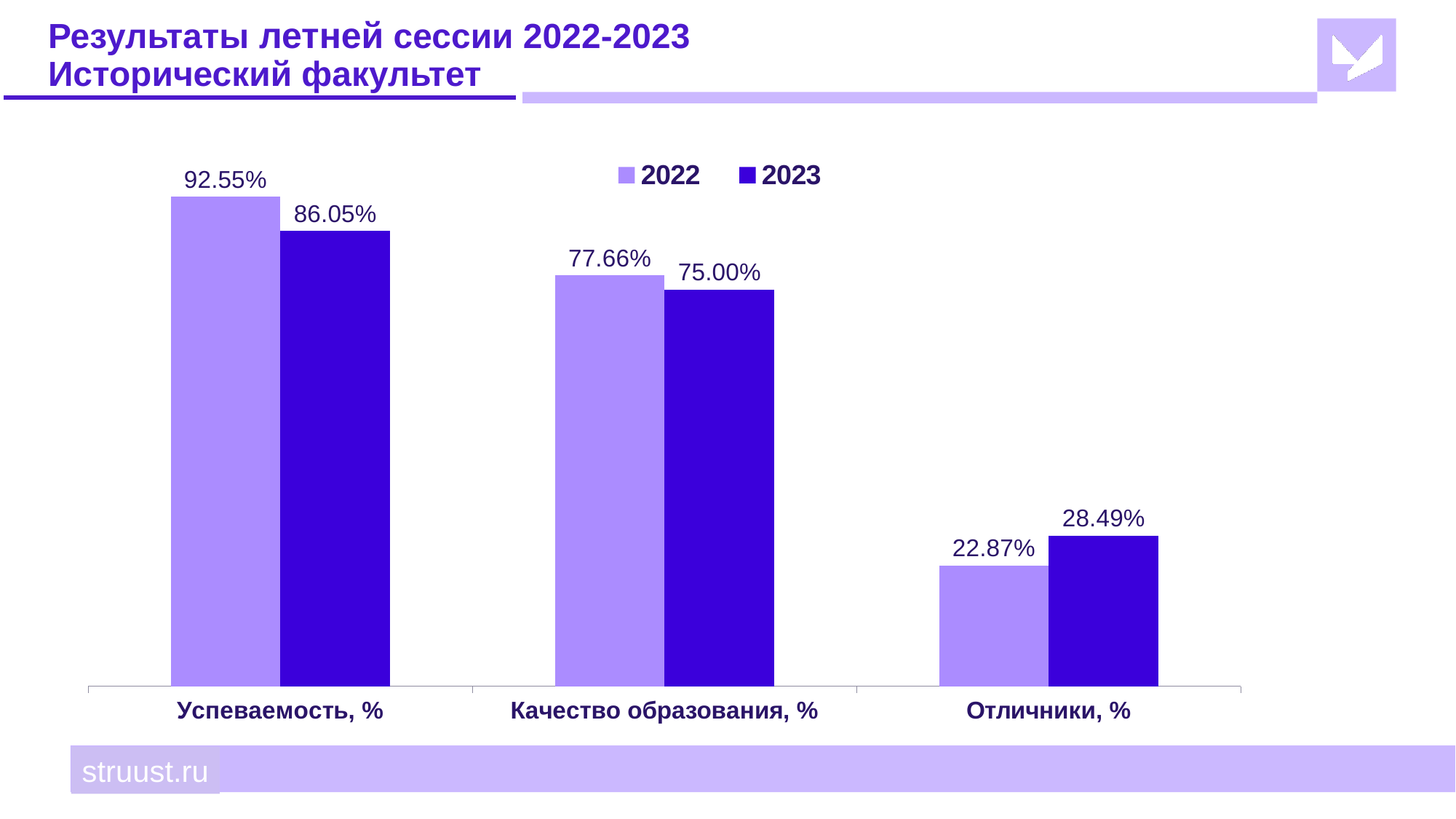

# Результаты летней сессии 2022-2023 Исторический факультет

### Chart

| Category | 2022 | 2023 |
|---|---|---|
| Успеваемость, % | 0.9255 | 0.8605 |
| Качество образования, % | 0.7766 | 0.75 |
| Отличники, % | 0.2287 | 0.2849 |
struust.ru